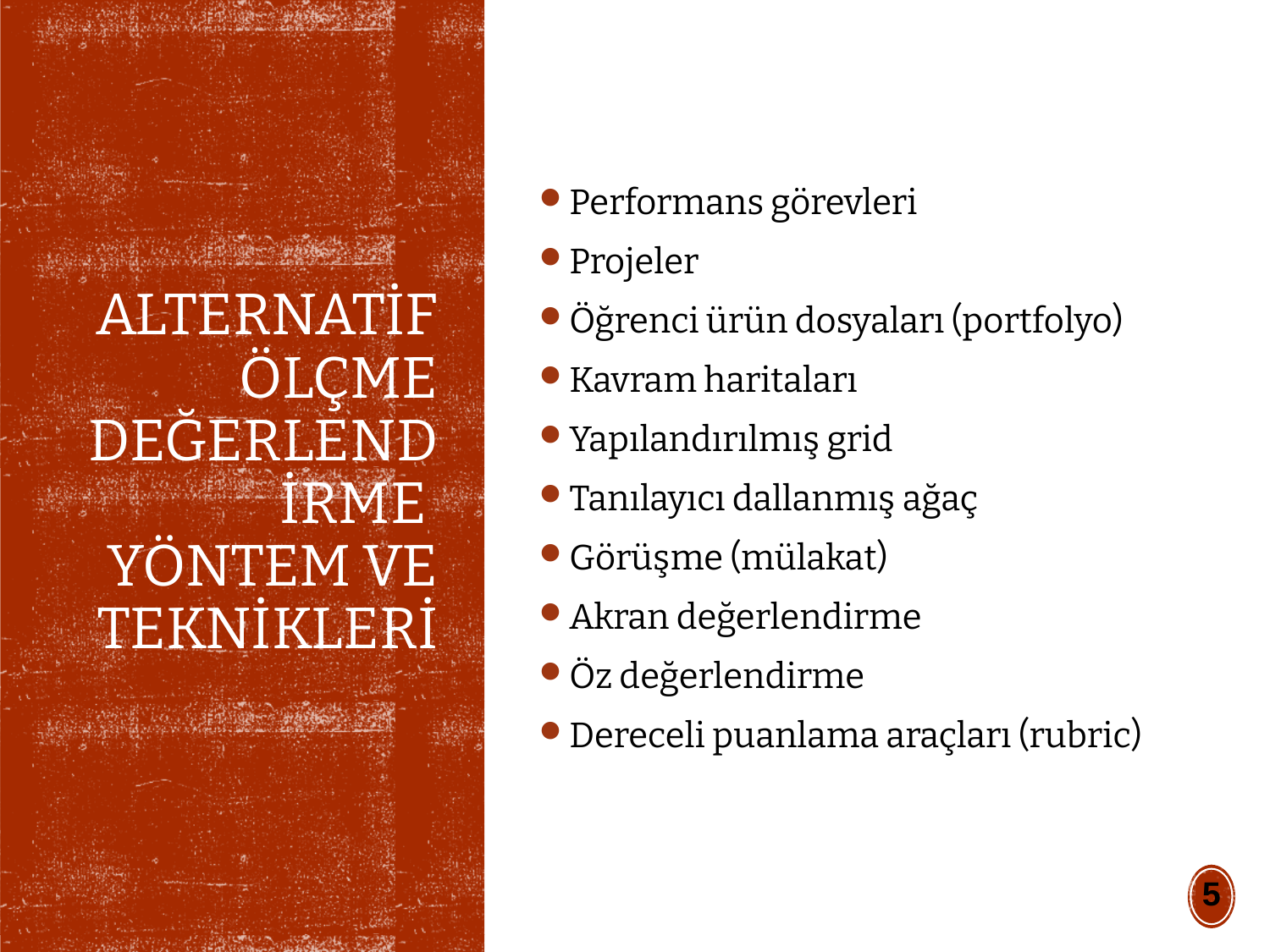

Performans görevleri
Projeler
Öğrenci ürün dosyaları (portfolyo)
Kavram haritaları
Yapılandırılmış grid
Tanılayıcı dallanmış ağaç
Görüşme (mülakat)
Akran değerlendirme
Öz değerlendirme
Dereceli puanlama araçları (rubric)
# Alternatif Ölçme Değerlendirme Yöntem ve Teknikleri

5